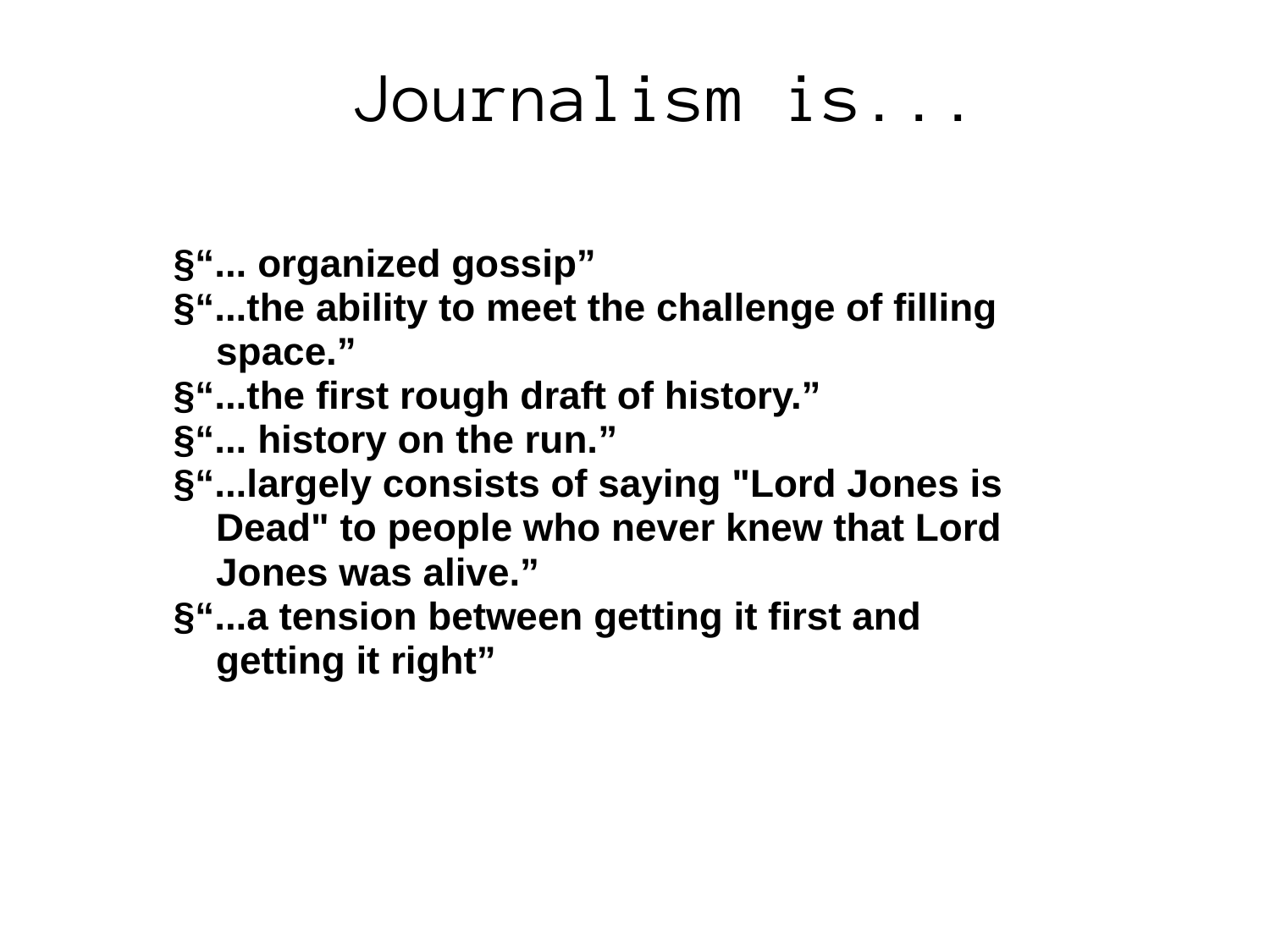

# Journalism is...
§“... organized gossip”
§“...the ability to meet the challenge of filling space.”
§“...the first rough draft of history.”
§“... history on the run.”
§“...largely consists of saying "Lord Jones is Dead" to people who never knew that Lord Jones was alive.”
§“...a tension between getting it first and getting it right”